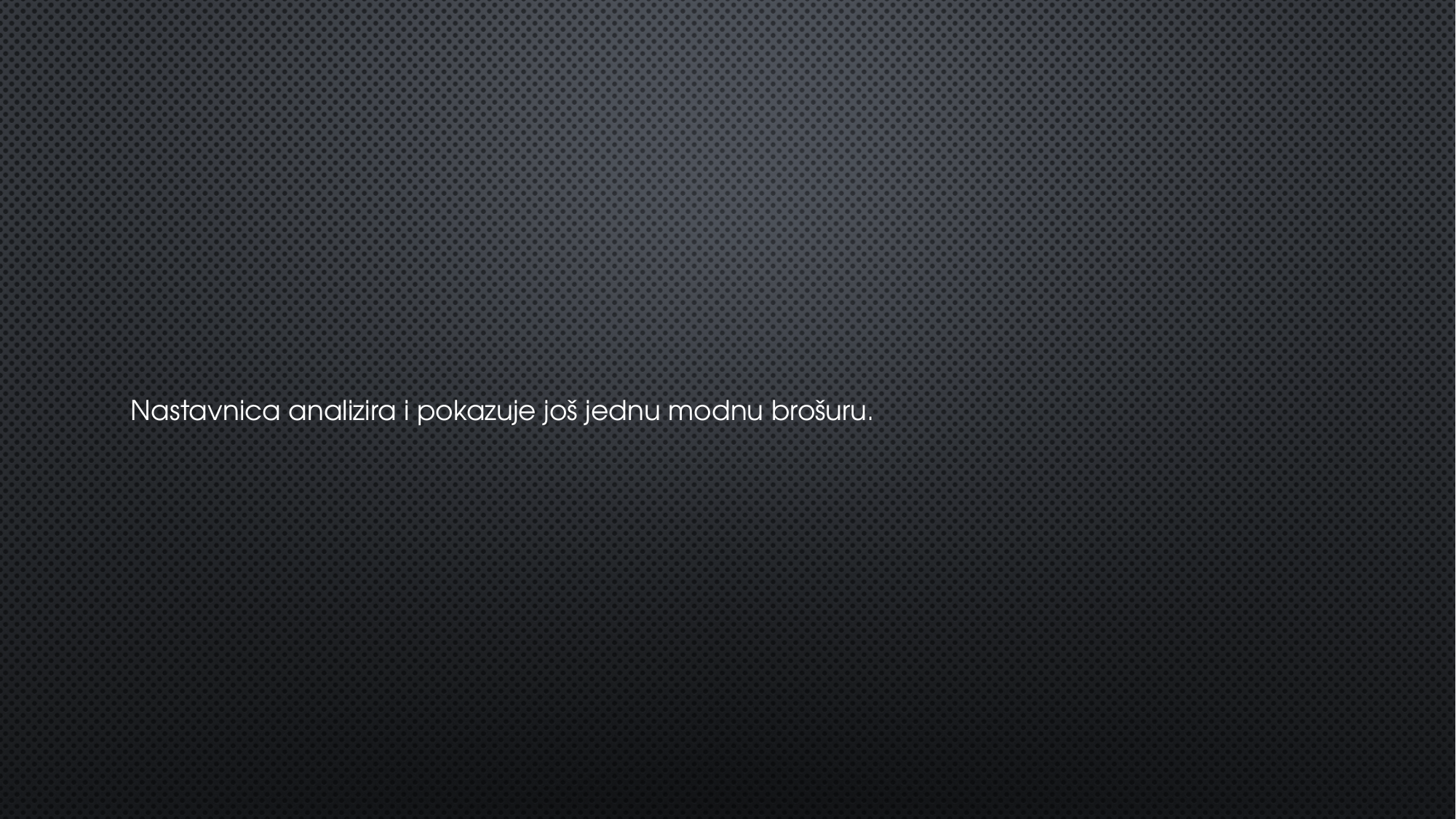

Nastavnica analizira i pokazuje još jednu modnu brošuru.